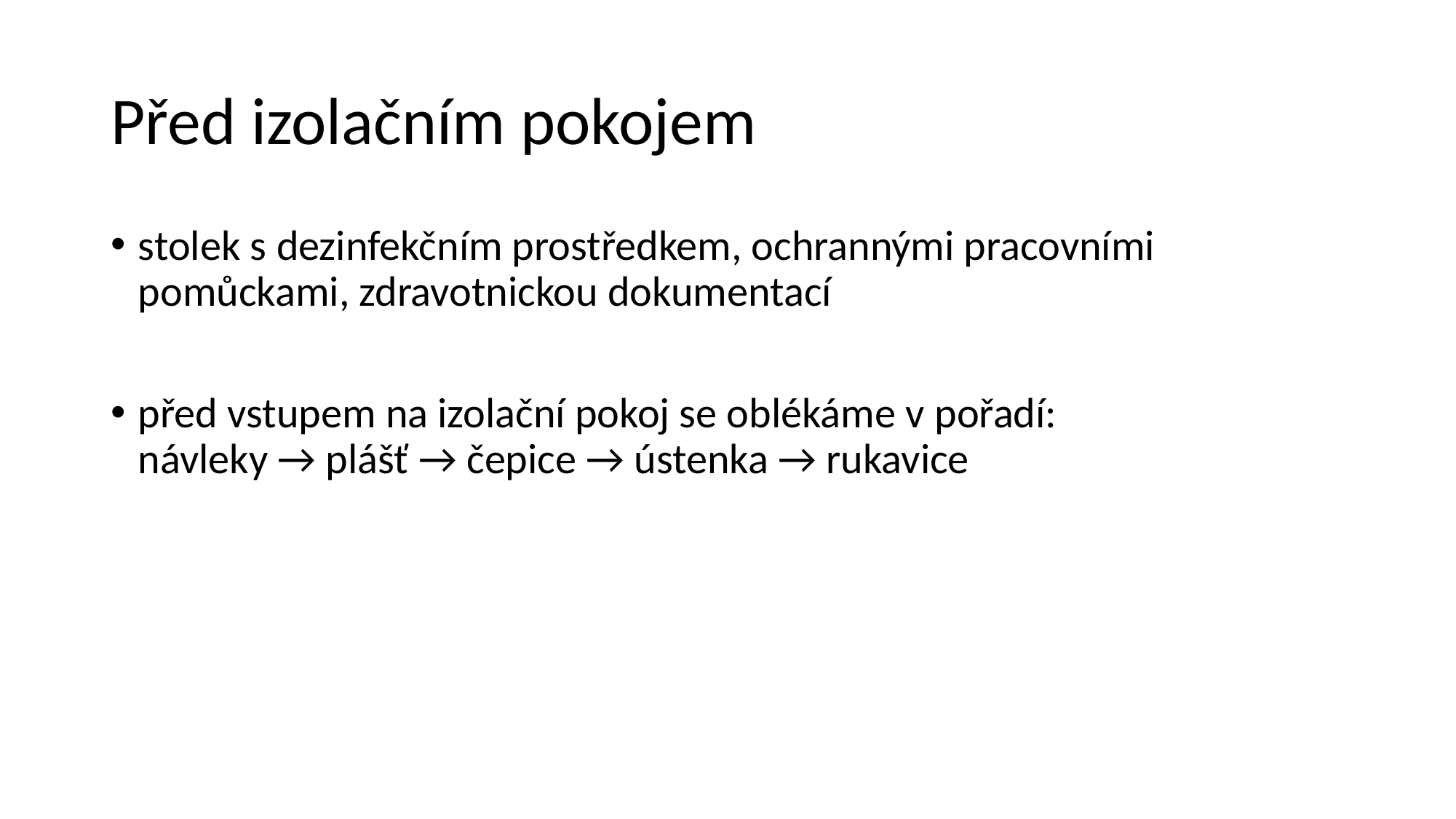

# Před izolačním pokojem
stolek s dezinfekčním prostředkem, ochrannými pracovními pomůckami, zdravotnickou dokumentací

před vstupem na izolační pokoj se oblékáme v pořadí:
návleky → plášť → čepice → ústenka → rukavice